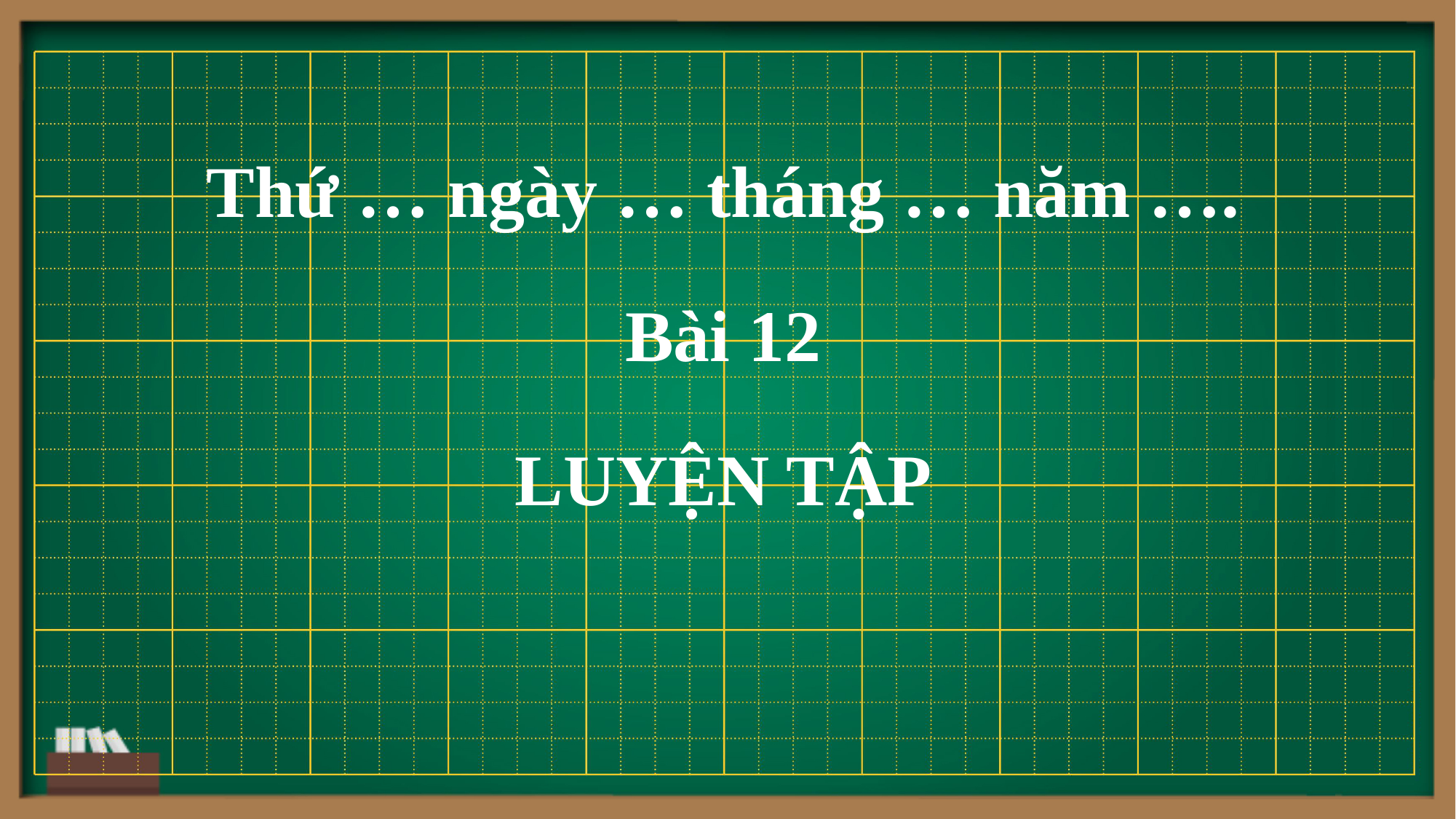

Thứ … ngày … tháng … năm ….
Bài 12
LUYỆN TẬP